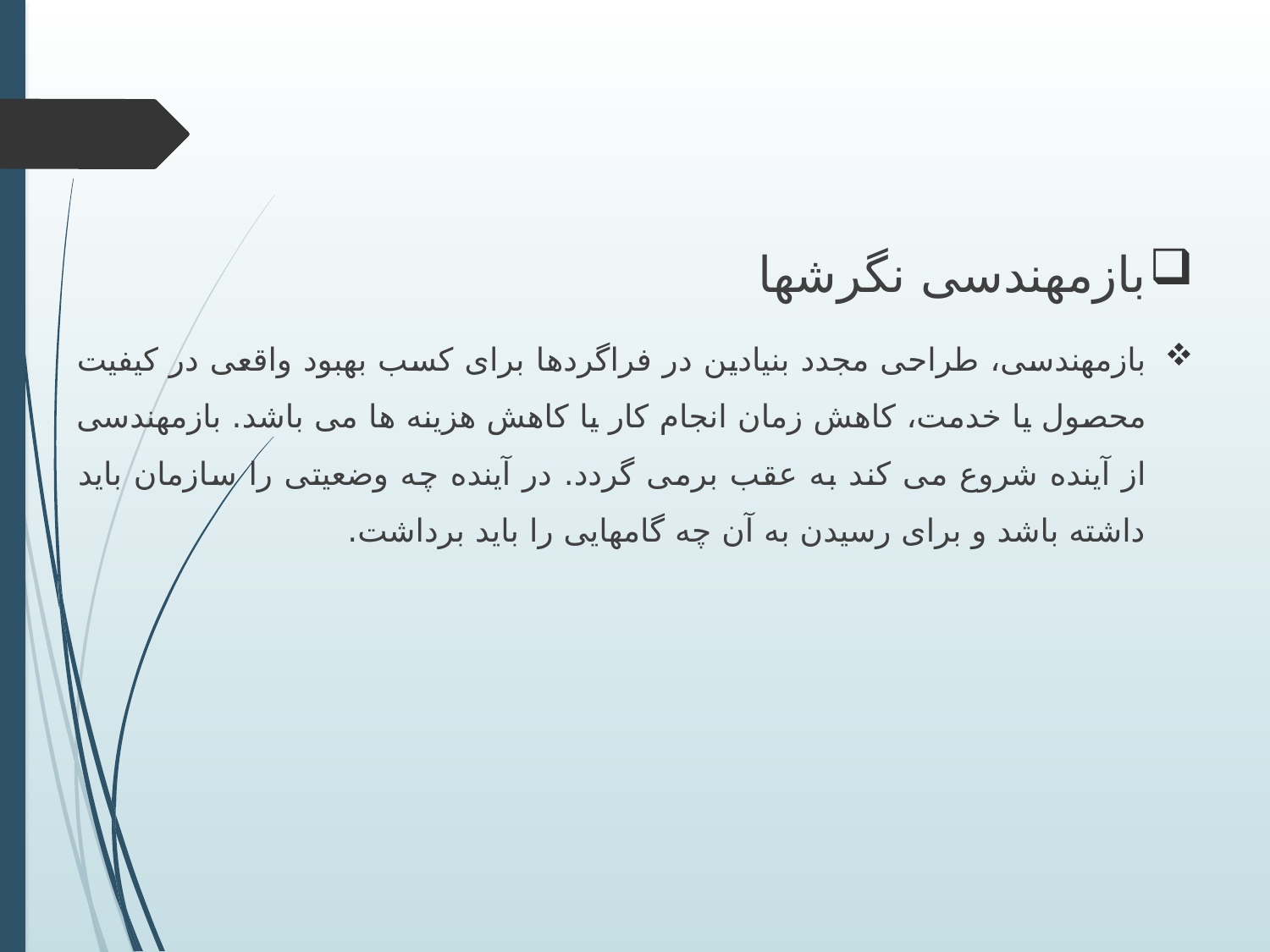

بازمهندسی نگرشها
بازمهندسی، طراحی مجدد بنیادین در فراگردها برای کسب بهبود واقعی در کیفیت محصول یا خدمت، کاهش زمان انجام کار یا کاهش هزینه ها می باشد. بازمهندسی از آینده شروع می کند به عقب برمی گردد. در آینده چه وضعیتی را سازمان باید داشته باشد و برای رسیدن به آن چه گامهایی را باید برداشت.